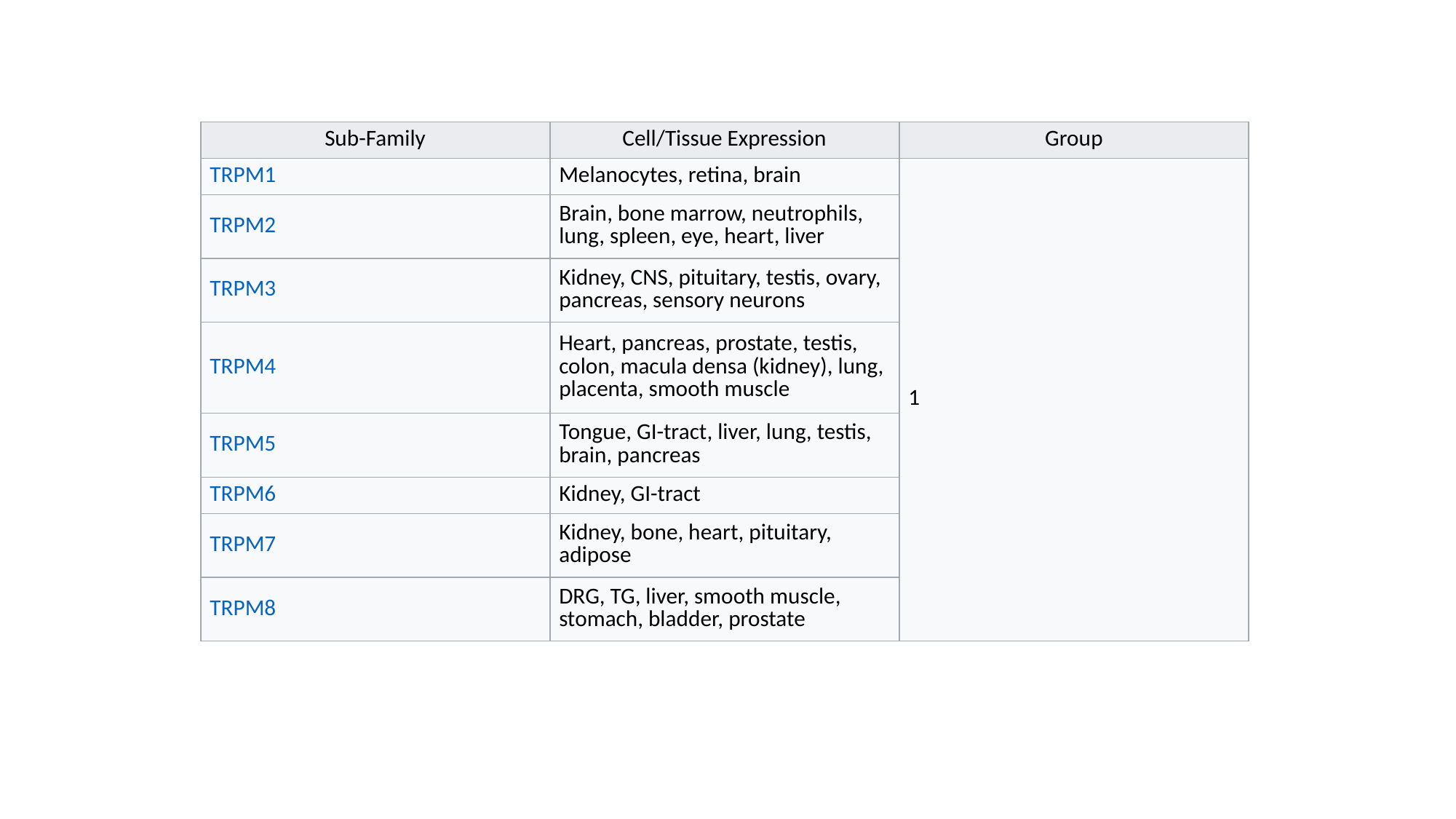

| Sub-Family | Cell/Tissue Expression | Group |
| --- | --- | --- |
| TRPM1 | Melanocytes, retina, brain | 1 |
| TRPM2 | Brain, bone marrow, neutrophils, lung, spleen, eye, heart, liver |  |
| TRPM3 | Kidney, CNS, pituitary, testis, ovary, pancreas, sensory neurons |  |
| TRPM4 | Heart, pancreas, prostate, testis, colon, macula densa (kidney), lung, placenta, smooth muscle |  |
| TRPM5 | Tongue, GI-tract, liver, lung, testis, brain, pancreas |  |
| TRPM6 | Kidney, GI-tract |  |
| TRPM7 | Kidney, bone, heart, pituitary, adipose |  |
| TRPM8 | DRG, TG, liver, smooth muscle, stomach, bladder, prostate |  |